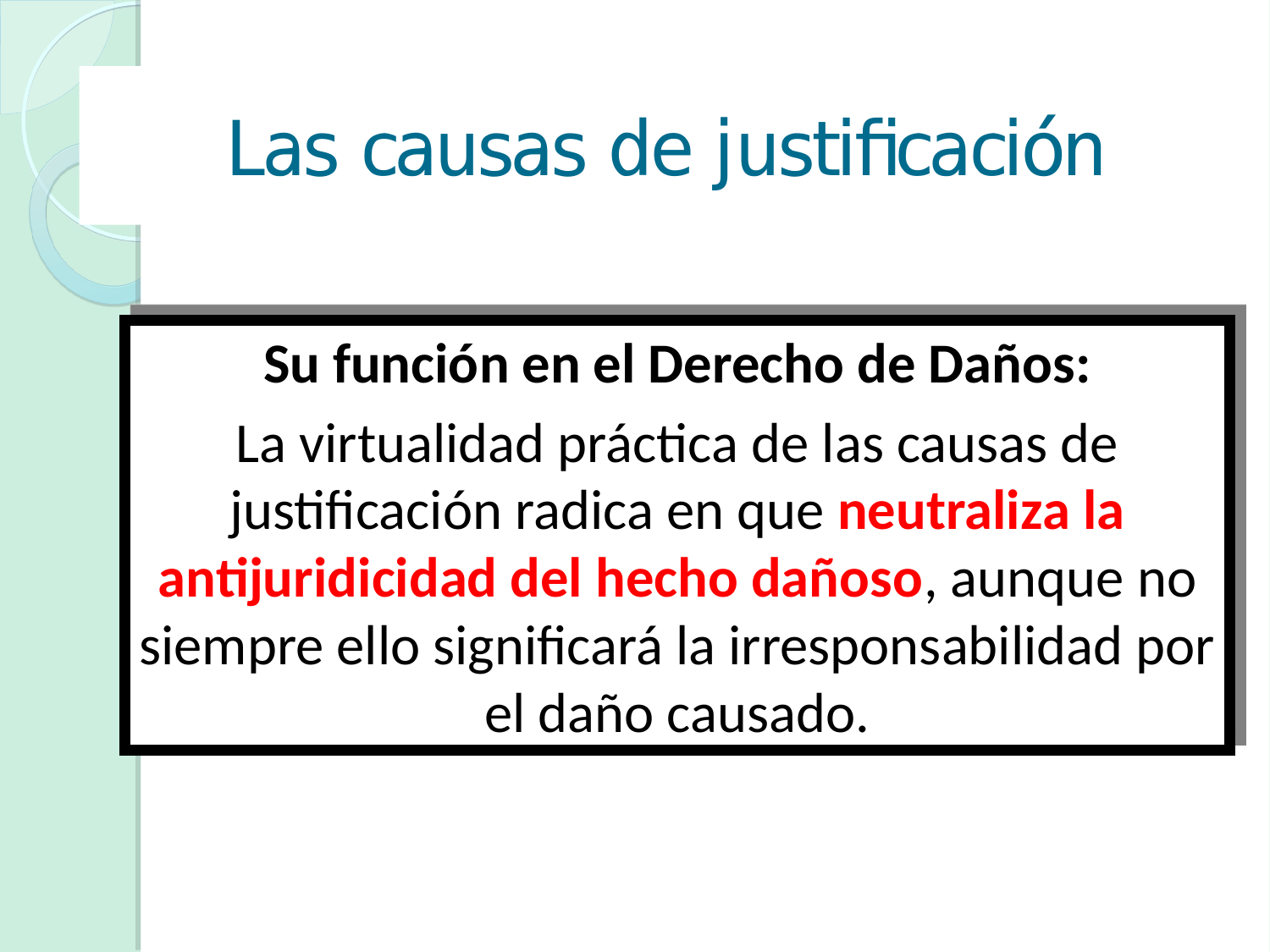

# Las causas de justificación
Su función en el Derecho de Daños:
La virtualidad práctica de las causas de justificación radica en que neutraliza la antijuridicidad del hecho dañoso, aunque no siempre ello significará la irresponsabilidad por el daño causado.